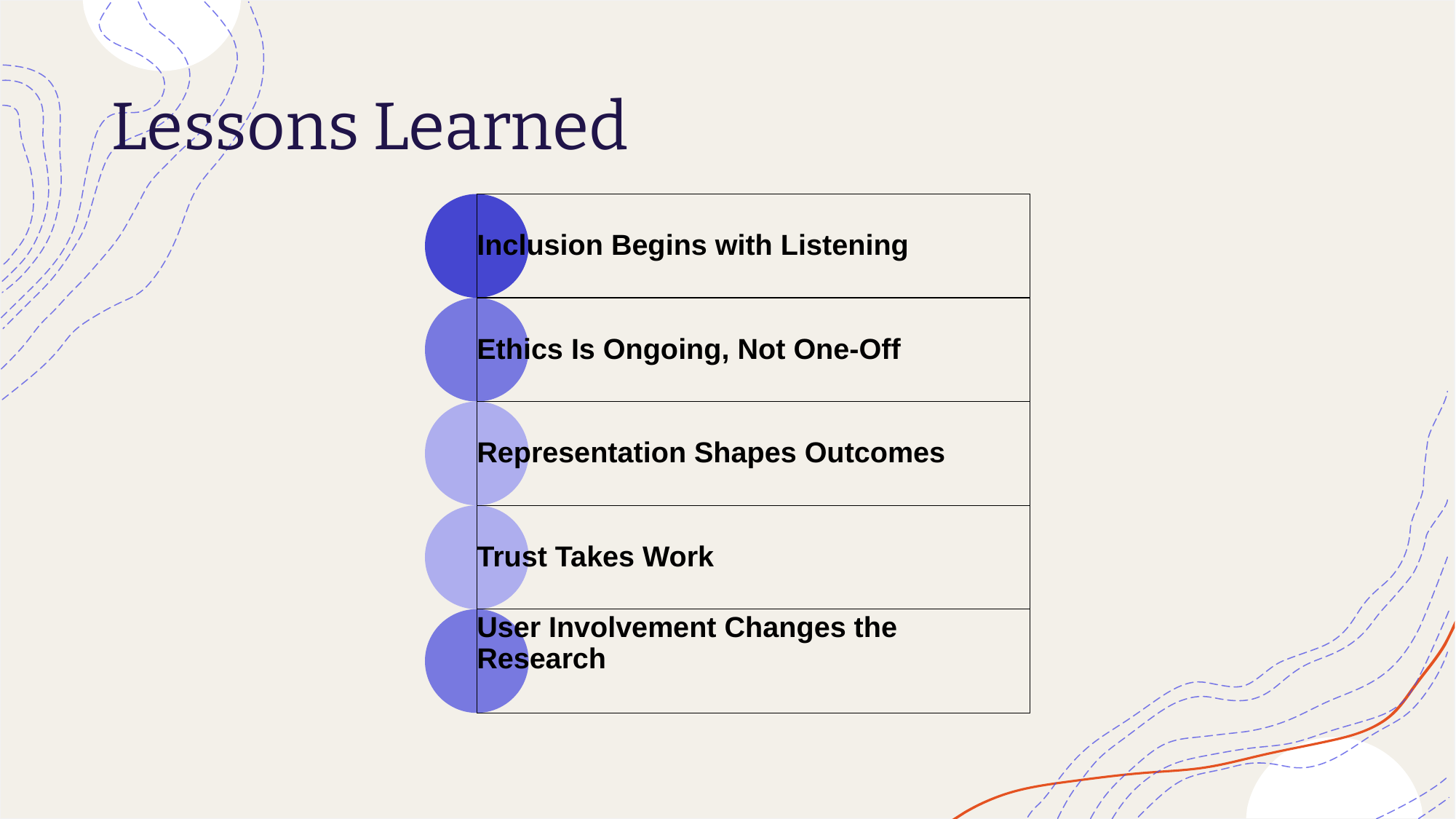

# Lessons Learned

Inclusion Begins with Listening

Ethics Is Ongoing, Not One-Off

Representation Shapes Outcomes

Trust Takes Work

User Involvement Changes the Research